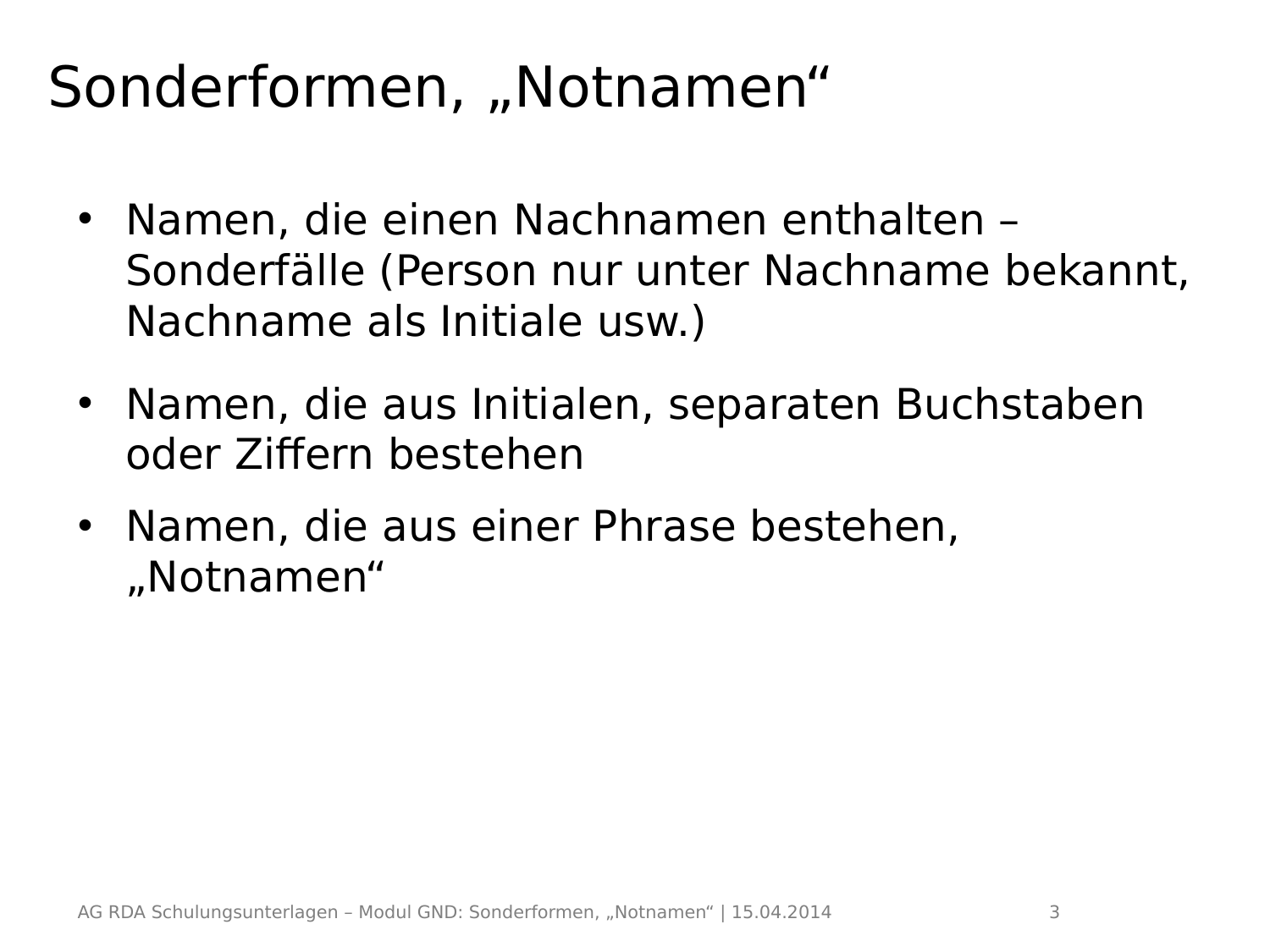

# Sonderformen, „Notnamen“
Namen, die einen Nachnamen enthalten – Sonderfälle (Person nur unter Nachname bekannt, Nachname als Initiale usw.)
Namen, die aus Initialen, separaten Buchstaben oder Ziffern bestehen
Namen, die aus einer Phrase bestehen, „Notnamen“

AG RDA Schulungsunterlagen – Modul GND: Sonderformen, „Notnamen“ | 15.04.2014		               3